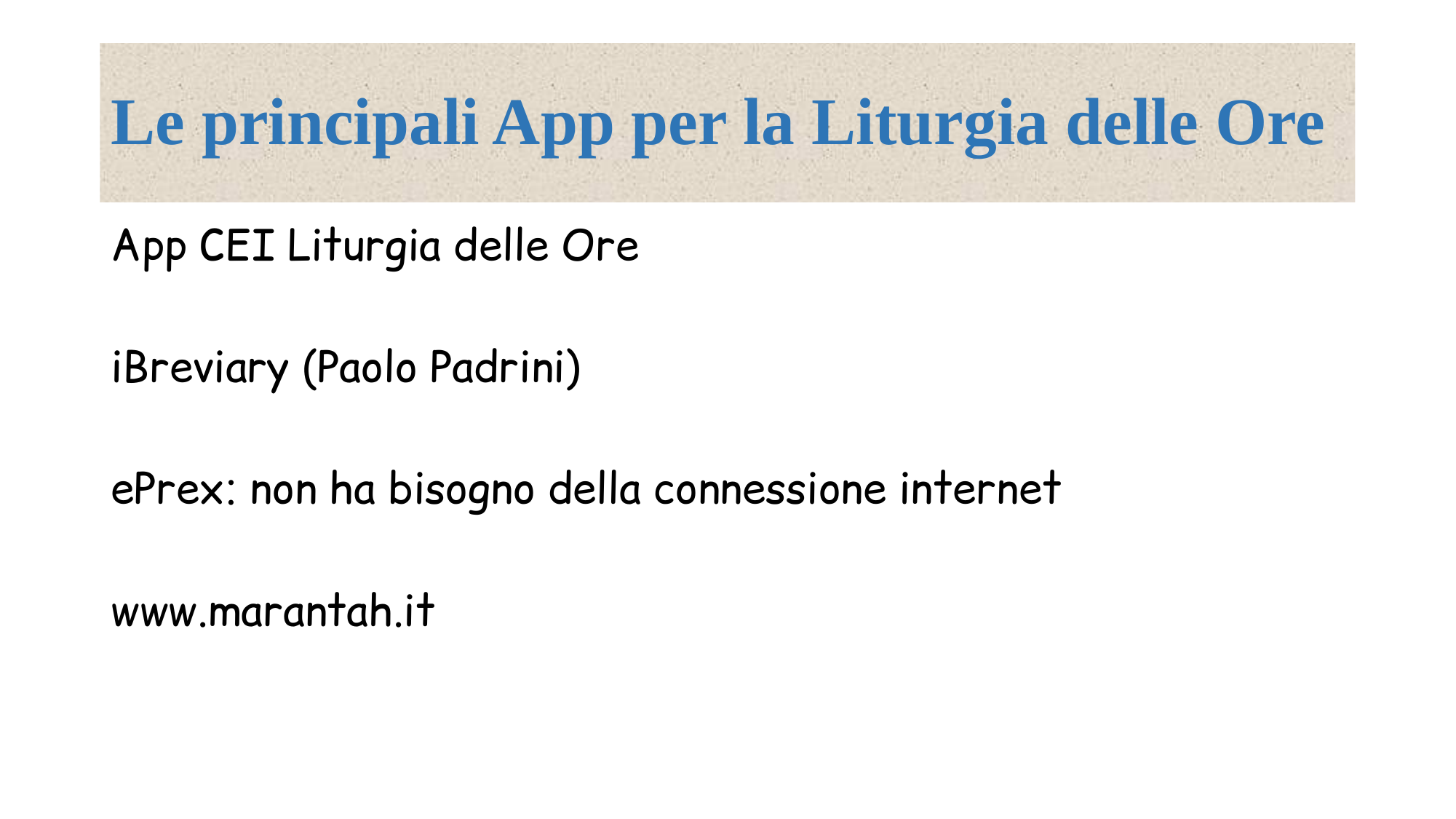

# Le principali App per la Liturgia delle Ore
App CEI Liturgia delle Ore

iBreviary (Paolo Padrini)

ePrex: non ha bisogno della connessione internet

www.marantah.it